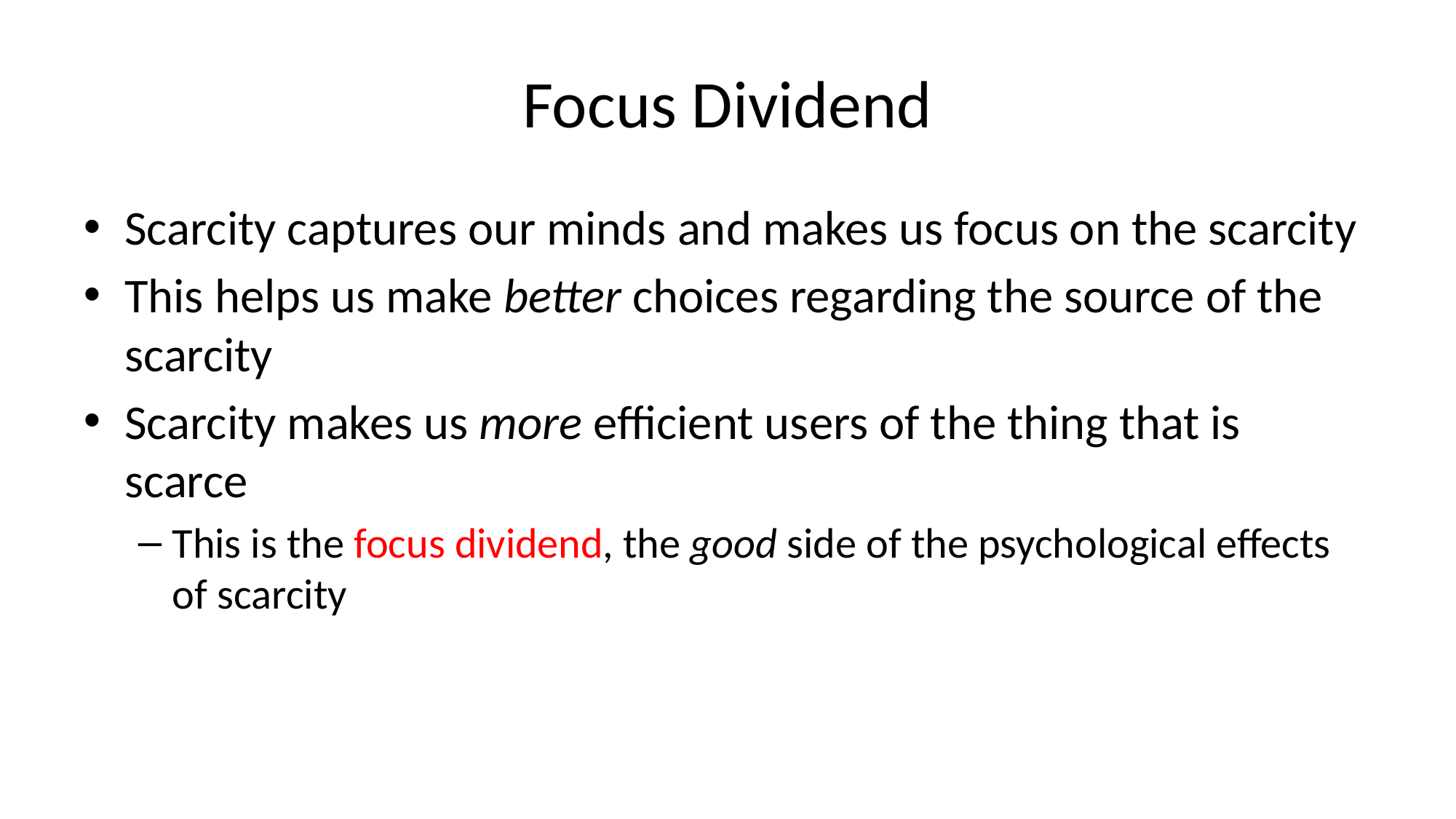

# Focus Dividend
Scarcity captures our minds and makes us focus on the scarcity
This helps us make better choices regarding the source of the scarcity
Scarcity makes us more efficient users of the thing that is scarce
This is the focus dividend, the good side of the psychological effects of scarcity